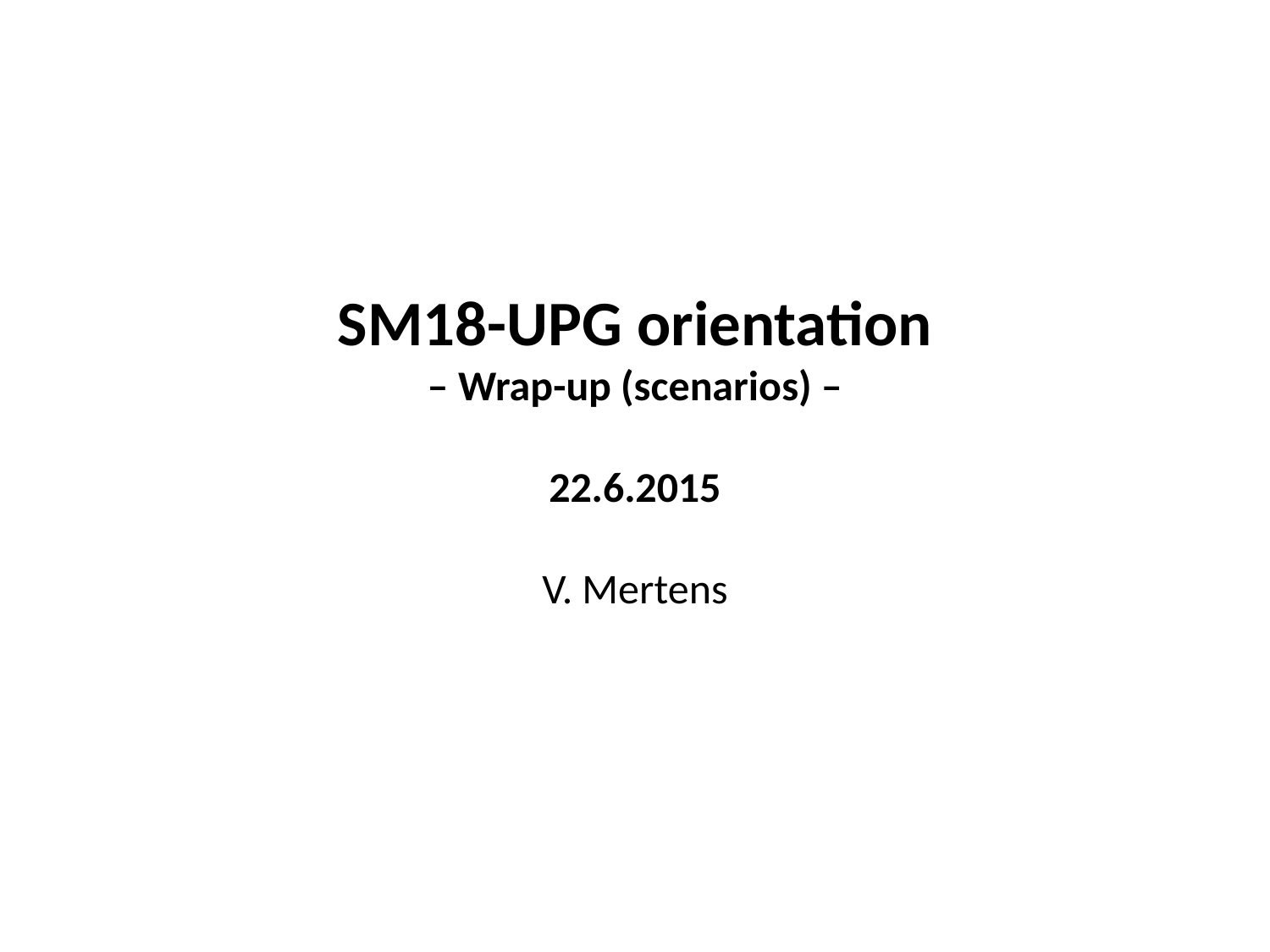

SM18-UPG orientation
– Wrap-up (scenarios) –

22.6.2015

V. Mertens